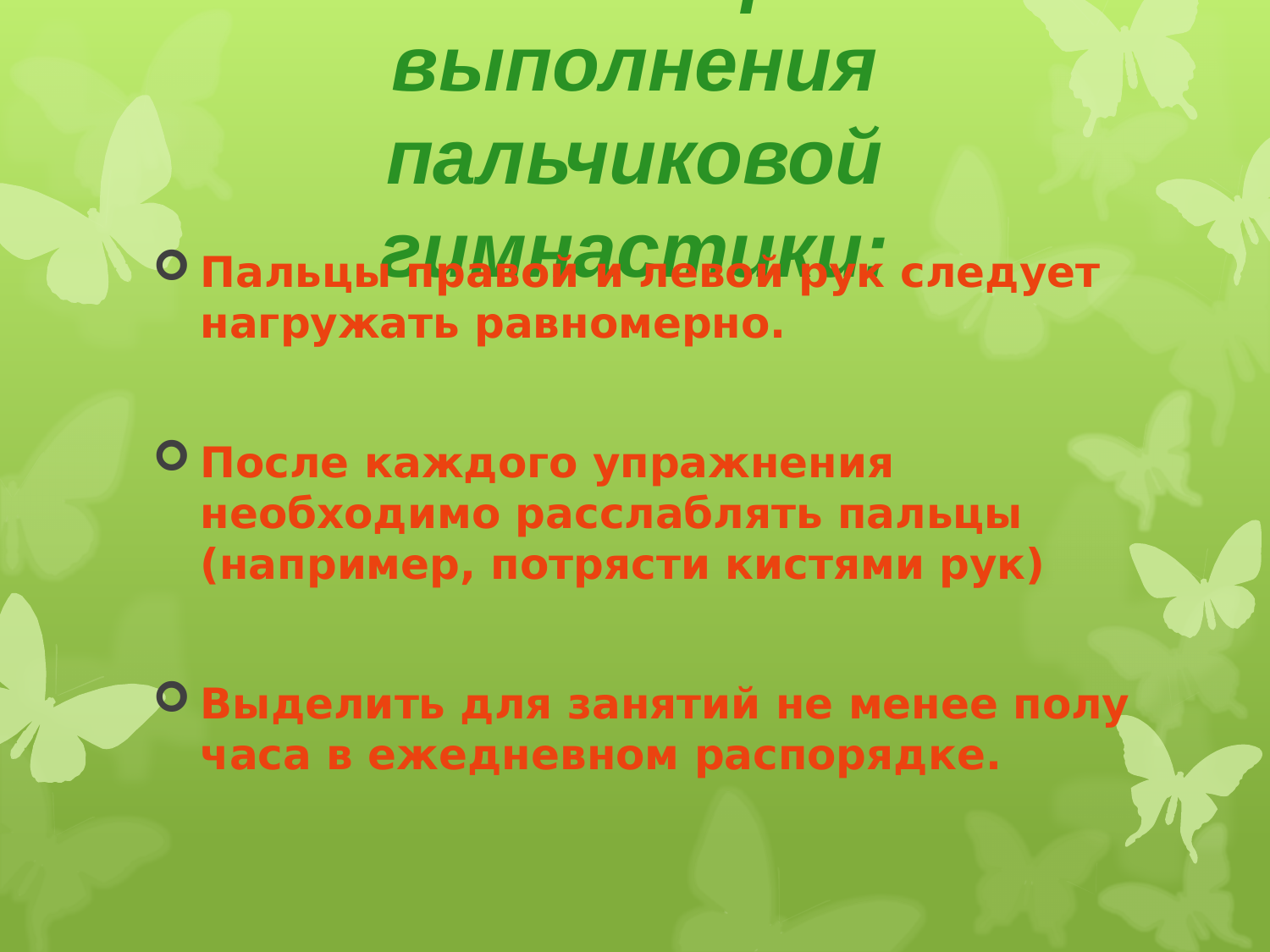

# Основные   правила  выполнения пальчиковой гимнастики:
Пальцы правой и левой рук следует нагружать равномерно.

После каждого упражнения необходимо расслаблять пальцы (например, потрясти кистями рук)

Выделить для занятий не менее полу часа в ежедневном распорядке.